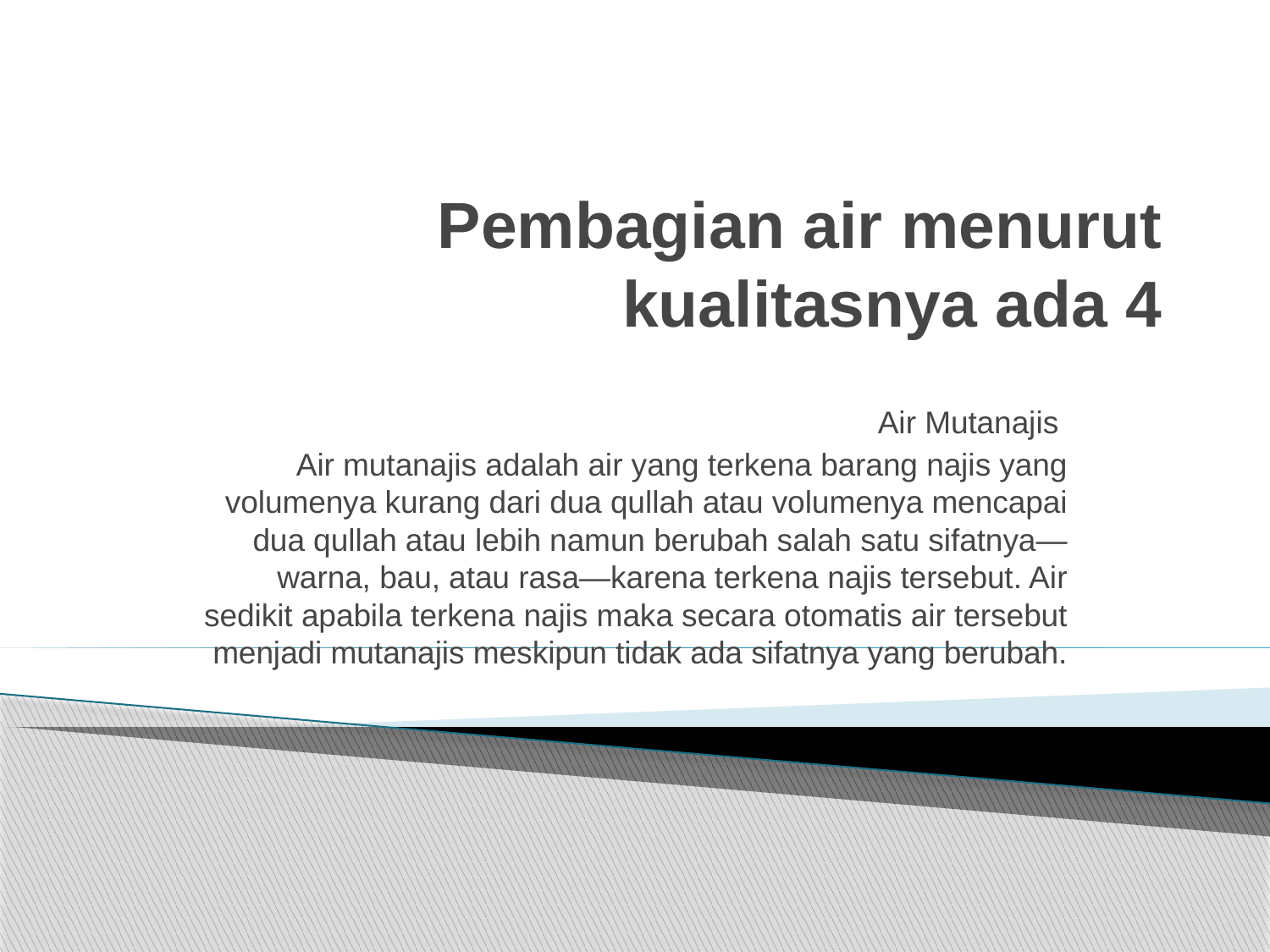

# Pembagian air menurut kualitasnya ada 4
Air Mutanajis
Air mutanajis adalah air yang terkena barang najis yang volumenya kurang dari dua qullah atau volumenya mencapai dua qullah atau lebih namun berubah salah satu sifatnya—warna, bau, atau rasa—karena terkena najis tersebut. Air sedikit apabila terkena najis maka secara otomatis air tersebut menjadi mutanajis meskipun tidak ada sifatnya yang berubah.